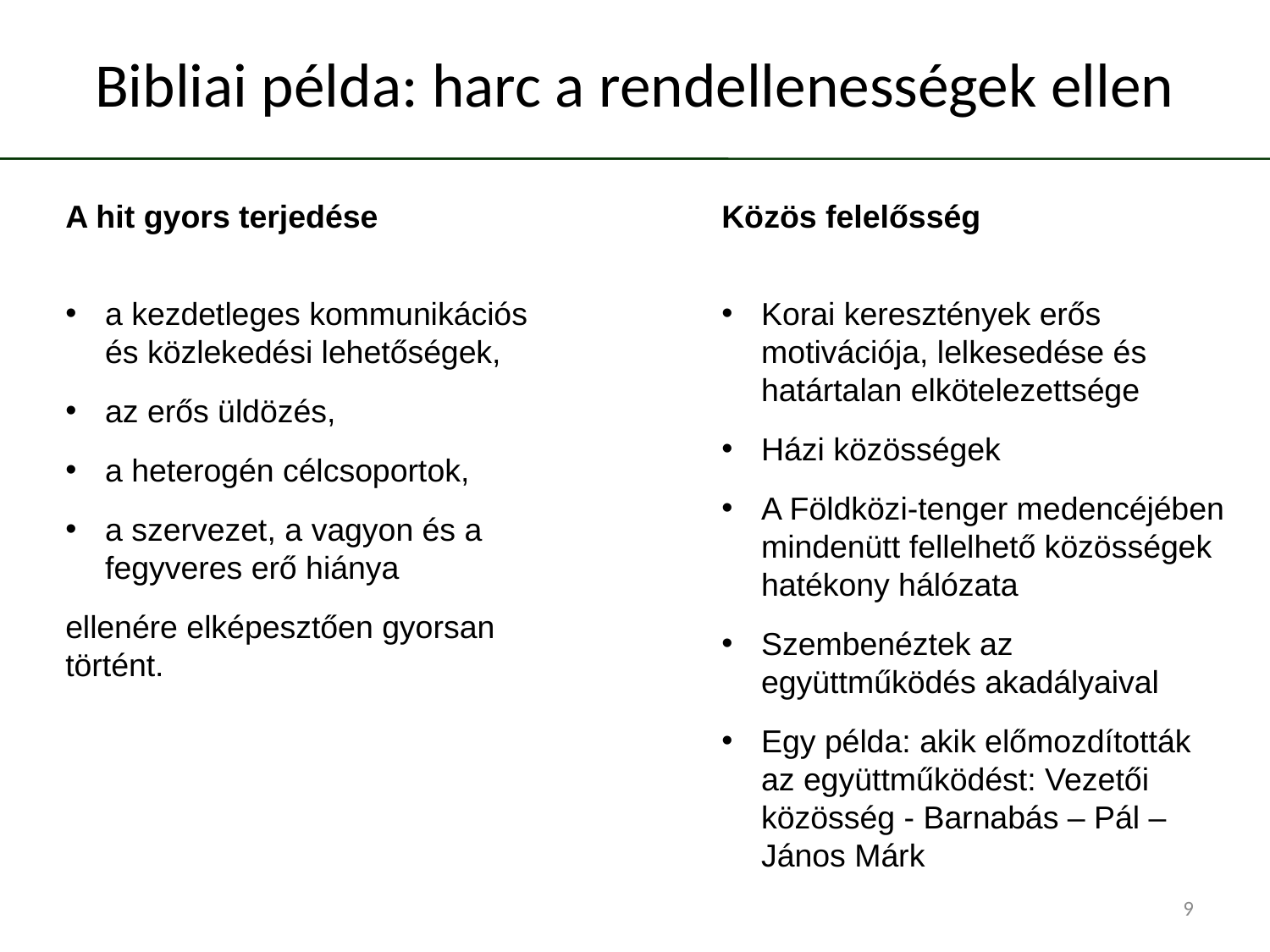

# Bibliai példa: harc a rendellenességek ellen

A hit gyors terjedése

a kezdetleges kommunikációs és közlekedési lehetőségek,
az erős üldözés,
a heterogén célcsoportok,
a szervezet, a vagyon és a fegyveres erő hiánya
ellenére elképesztően gyorsan történt.

Közös felelősség

Korai keresztények erős motivációja, lelkesedése és határtalan elkötelezettsége
Házi közösségek
A Földközi-tenger medencéjében mindenütt fellelhető közösségek hatékony hálózata
Szembenéztek az együttműködés akadályaival
Egy példa: akik előmozdították az együttműködést: Vezetői közösség - Barnabás – Pál – János Márk
9